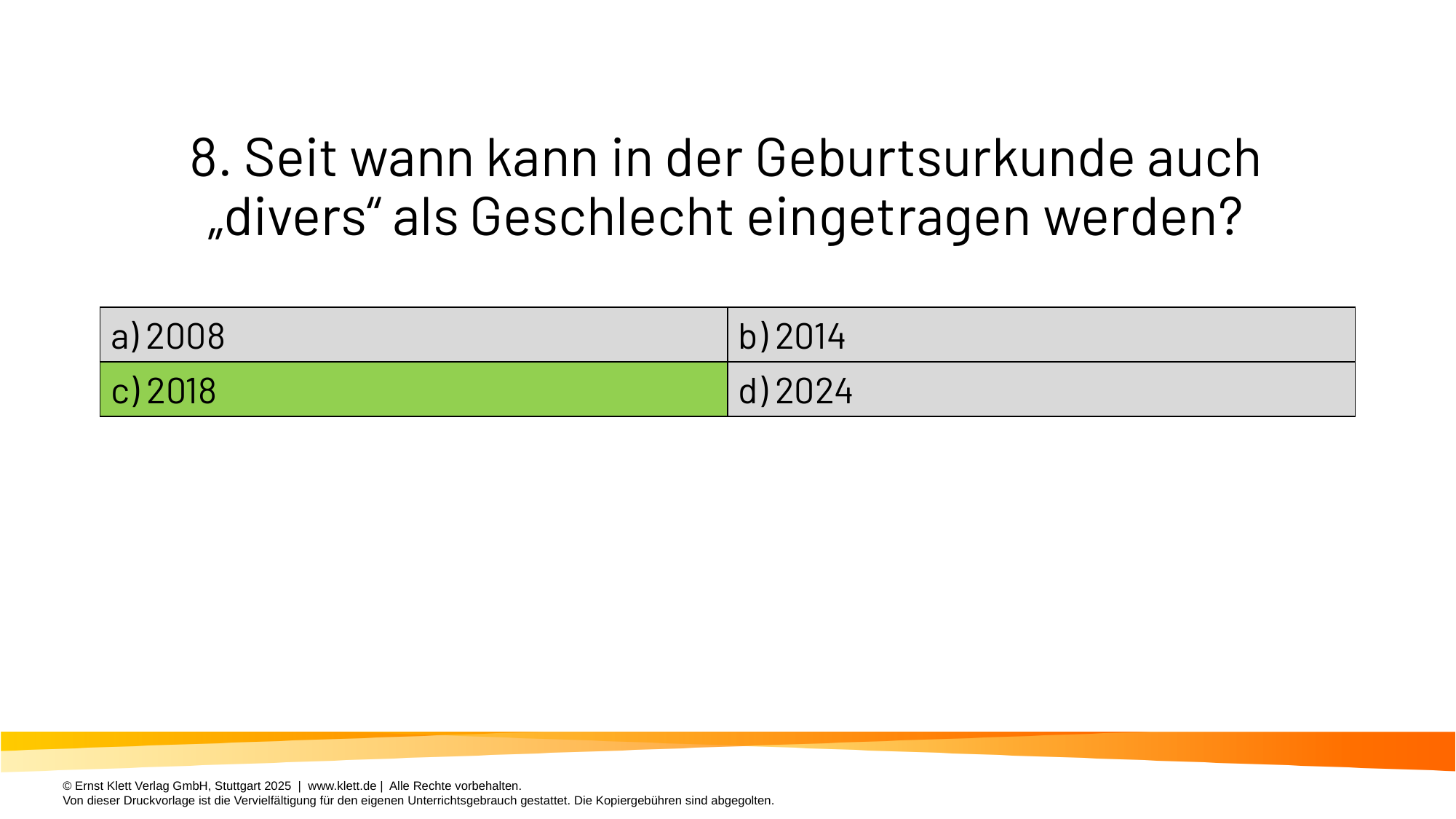

# 8. Seit wann kann in der Geburtsurkunde auch „divers“ als Geschlecht eingetragen werden?
| a) 2008 | b) 2014 |
| --- | --- |
| c) 2018 | d) 2024 |